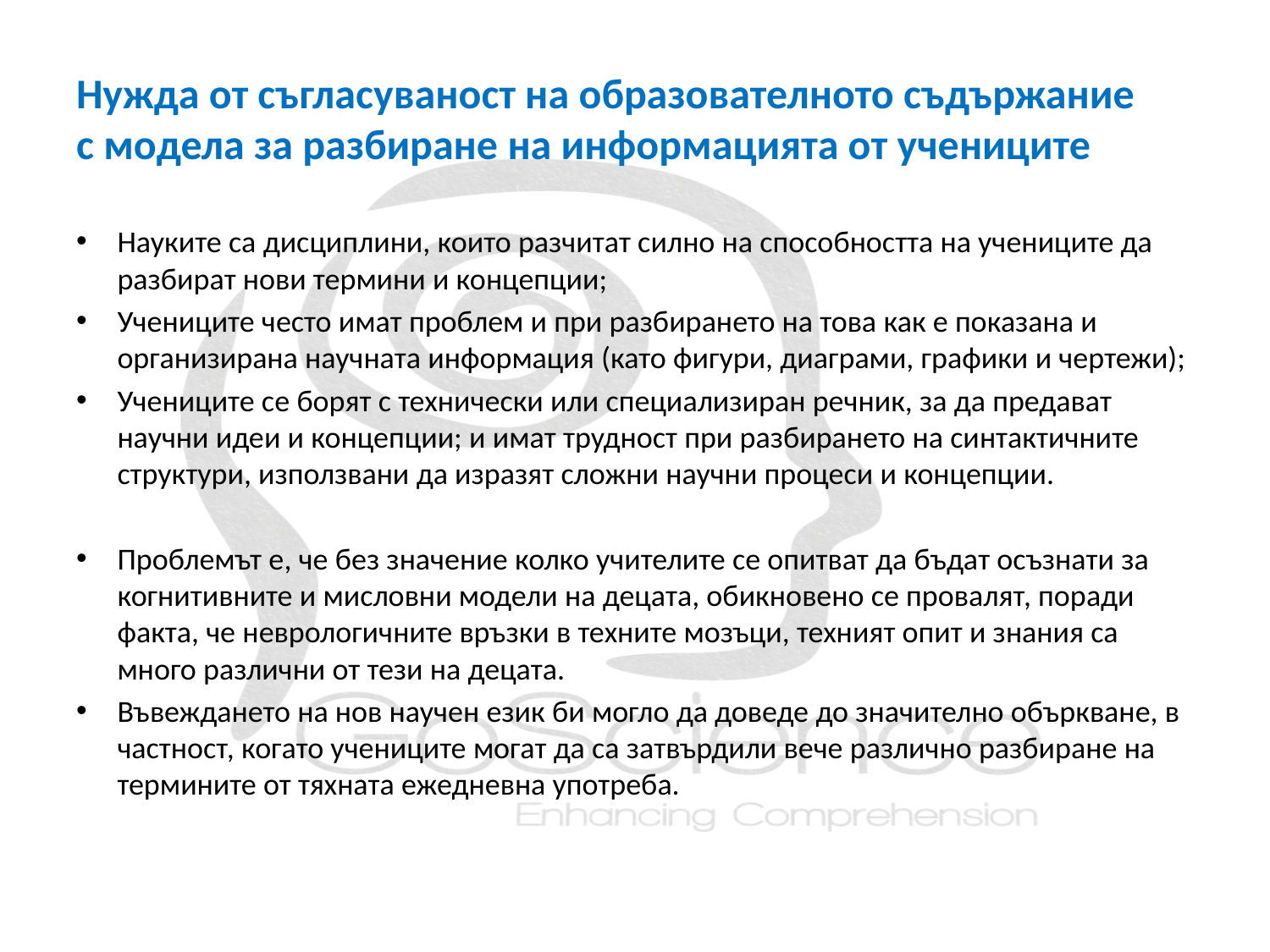

# Нужда от съгласуваност на образователното съдържание с модела за разбиране на информацията от учениците
Науките са дисциплини, които разчитат силно на способността на учениците да разбират нови термини и концепции;
Учениците често имат проблем и при разбирането на това как е показана и организирана научната информация (като фигури, диаграми, графики и чертежи);
Учениците се борят с технически или специализиран речник, за да предават научни идеи и концепции; и имат трудност при разбирането на синтактичните структури, използвани да изразят сложни научни процеси и концепции.

Проблемът е, че без значение колко учителите се опитват да бъдат осъзнати за когнитивните и мисловни модели на децата, обикновено се провалят, поради факта, че неврологичните връзки в техните мозъци, техният опит и знания са много различни от тези на децата.
Въвеждането на нов научен език би могло да доведе до значително объркване, в частност, когато учениците могат да са затвърдили вече различно разбиране на термините от тяхната ежедневна употреба.